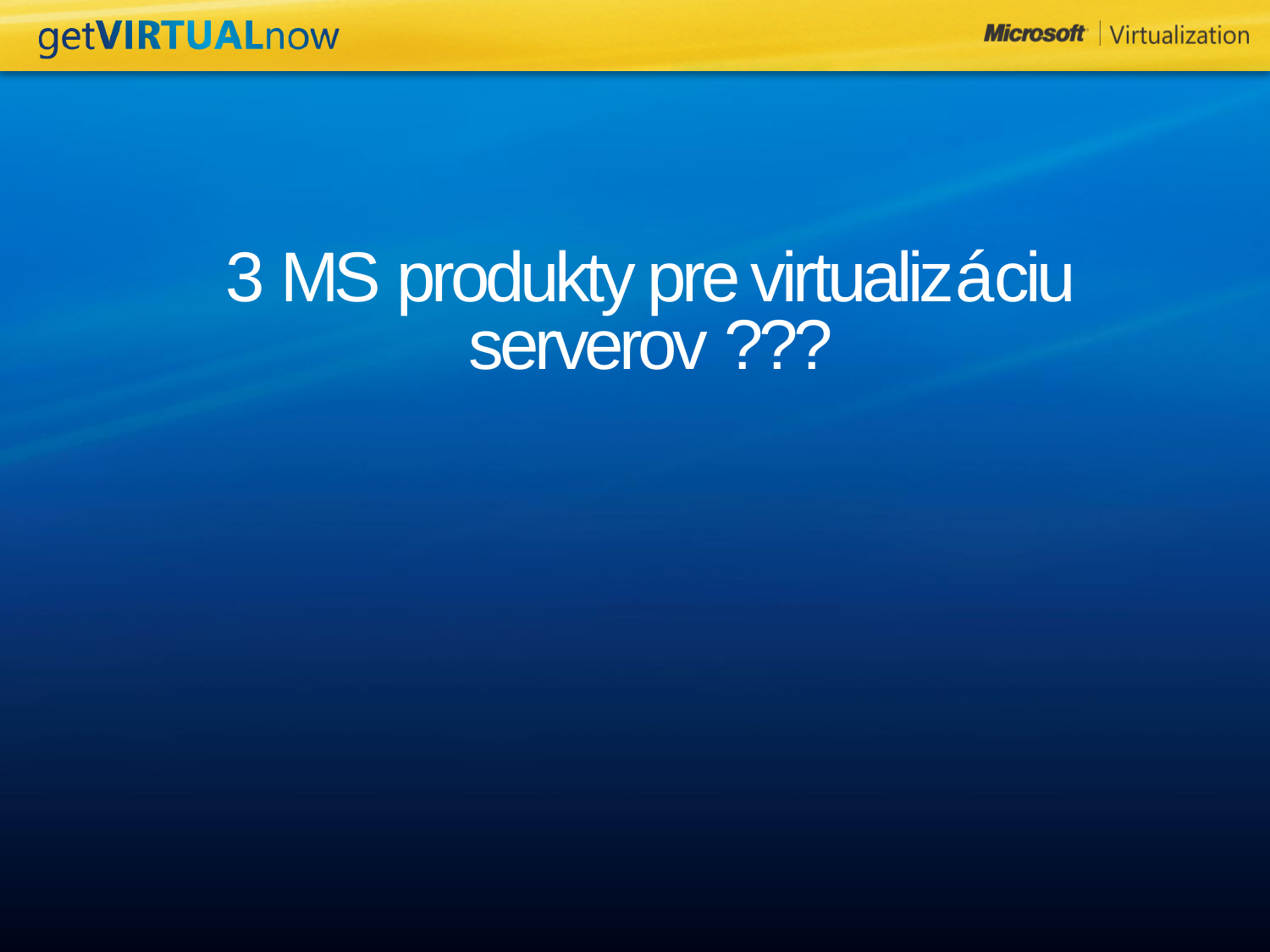

# 3 MS produkty pre virtualizáciu serverov ???